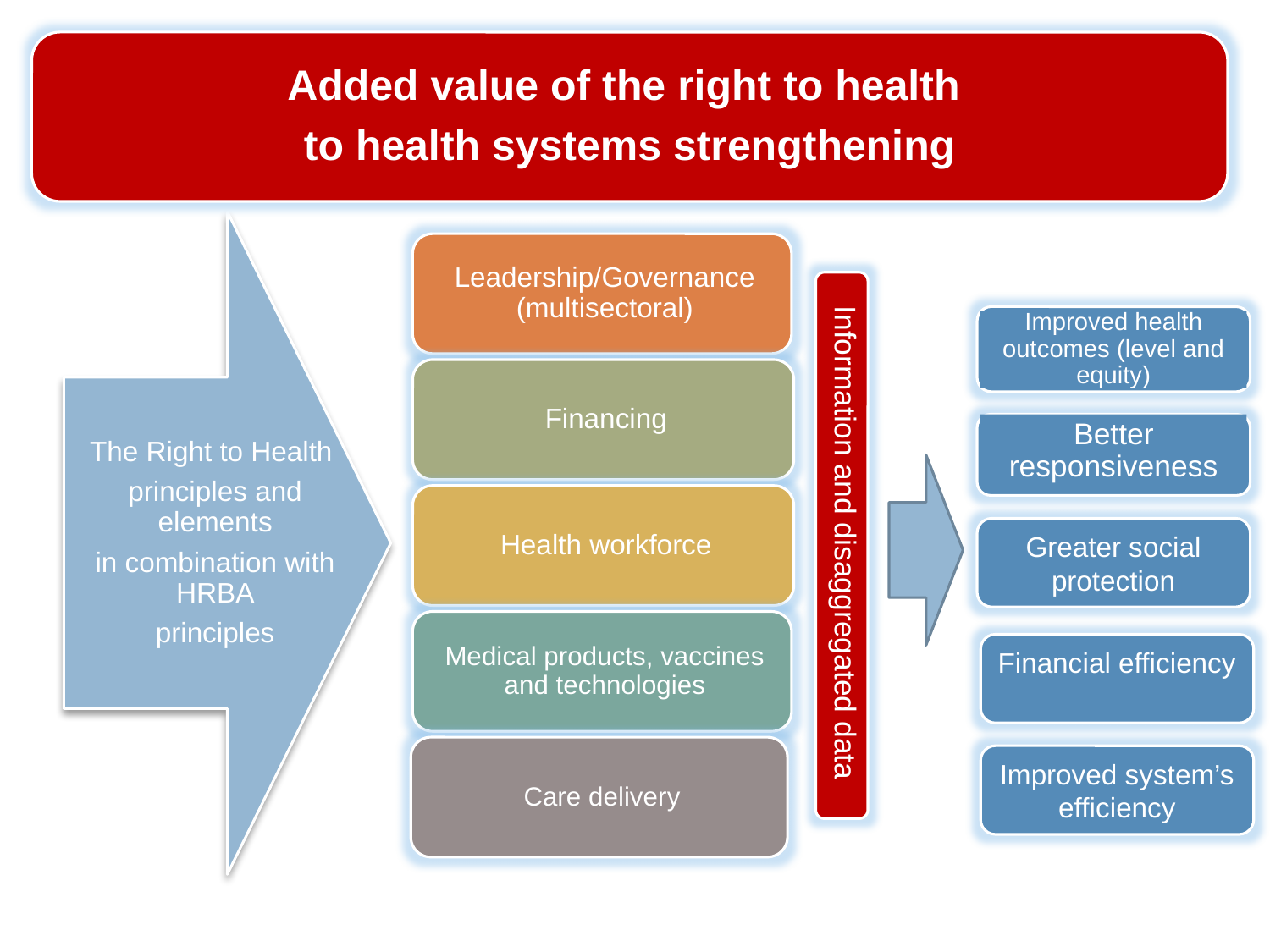

Added value of the right to health
to health systems strengthening

Leadership/Governance (multisectoral)
Financing
Health workforce
Medical products, vaccines and technologies
Care delivery

The Right to Health
principles and elements
in combination with HRBA
principles

Improved health outcomes (level and equity)

Better responsiveness

Greater social protection

Information and disaggregated data

Financial efficiency

Improved system’s efficiency